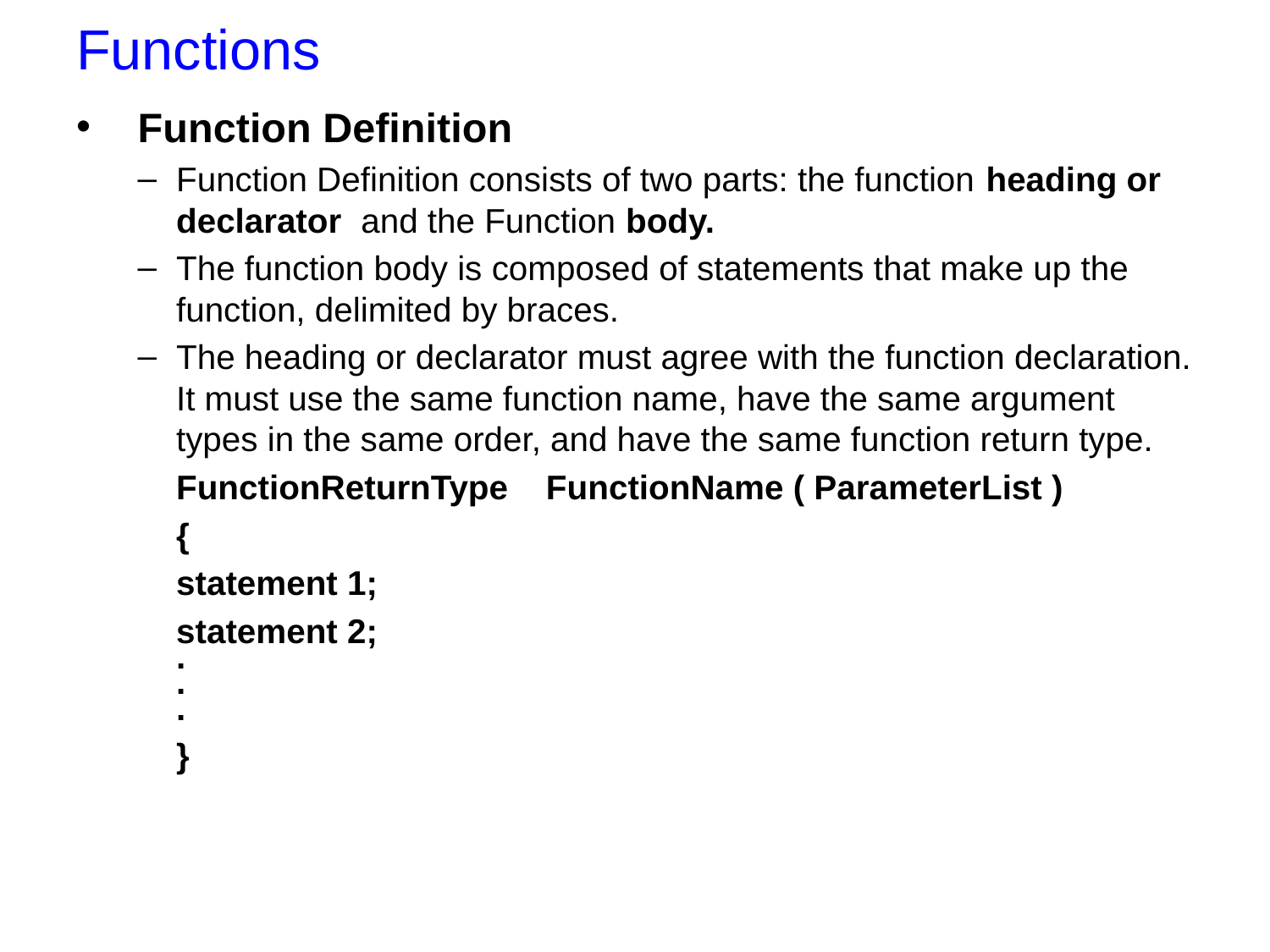

# Functions
Function Definition
Function Definition consists of two parts: the function heading or declarator  and the Function body.
The function body is composed of statements that make up the function, delimited by braces.
The heading or declarator must agree with the function declaration. It must use the same function name, have the same argument types in the same order, and have the same function return type.
		FunctionReturnType    FunctionName ( ParameterList )
		{
			statement 1;
			statement 2;
			.
			.
			.
		}